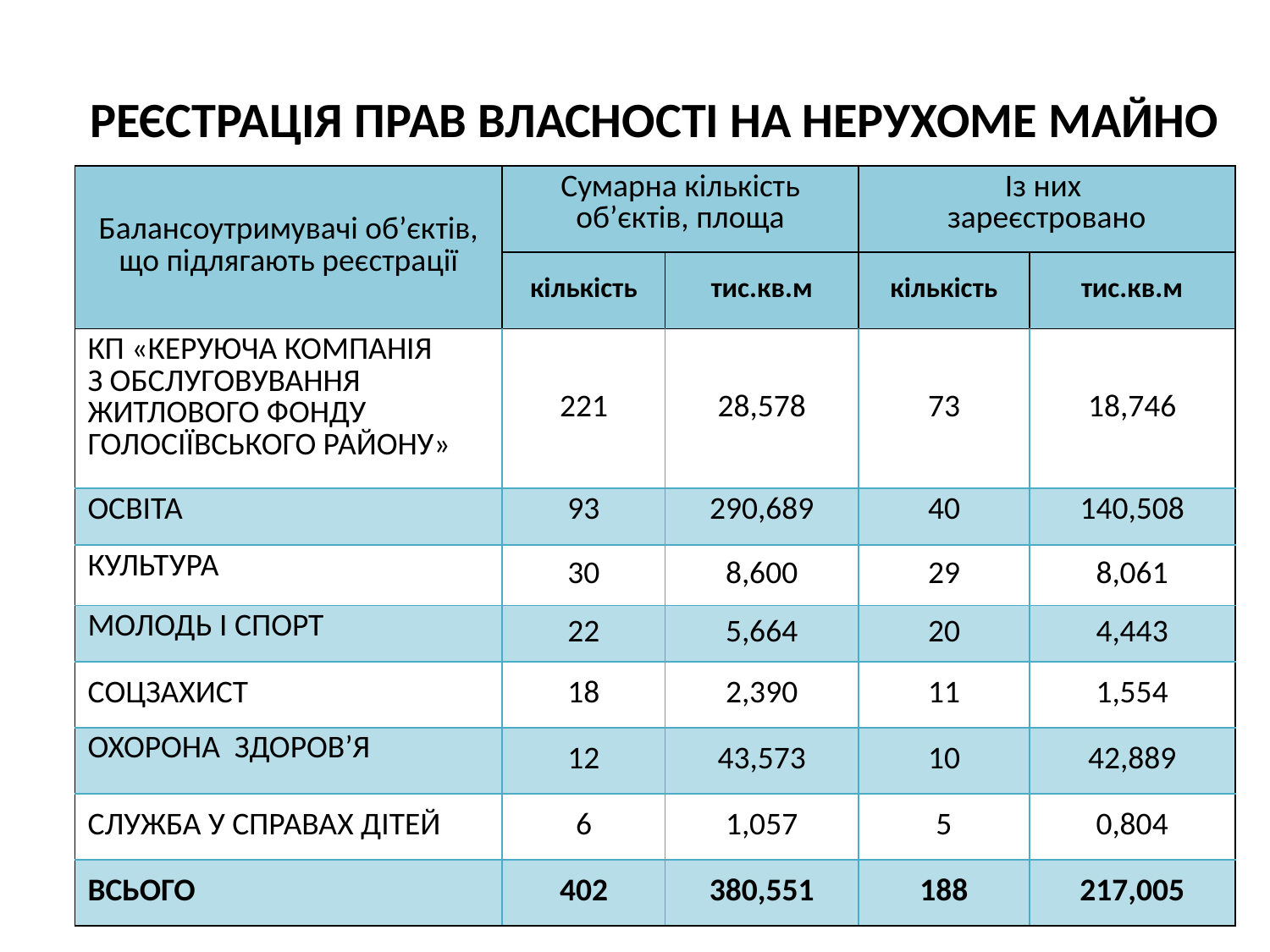

# РЕЄСТРАЦІЯ ПРАВ ВЛАСНОСТІ НА НЕРУХОМЕ МАЙНО
| Балансоутримувачі об’єктів, що підлягають реєстрації | Сумарна кількість об’єктів, площа |  | Із них зареєстровано |  |
| --- | --- | --- | --- | --- |
|  | кількість | тис.кв.м | кількість | тис.кв.м |
| КП «КЕРУЮЧА КОМПАНІЯ З ОБСЛУГОВУВАННЯ ЖИТЛОВОГО ФОНДУ ГОЛОСІЇВСЬКОГО РАЙОНУ» | 221 | 28,578 | 73 | 18,746 |
| ОСВІТА | 93 | 290,689 | 40 | 140,508 |
| КУЛЬТУРА | 30 | 8,600 | 29 | 8,061 |
| МОЛОДЬ І СПОРТ | 22 | 5,664 | 20 | 4,443 |
| СОЦЗАХИСТ | 18 | 2,390 | 11 | 1,554 |
| ОХОРОНА ЗДОРОВ’Я | 12 | 43,573 | 10 | 42,889 |
| СЛУЖБА У СПРАВАХ ДІТЕЙ | 6 | 1,057 | 5 | 0,804 |
| ВСЬОГО | 402 | 380,551 | 188 | 217,005 |